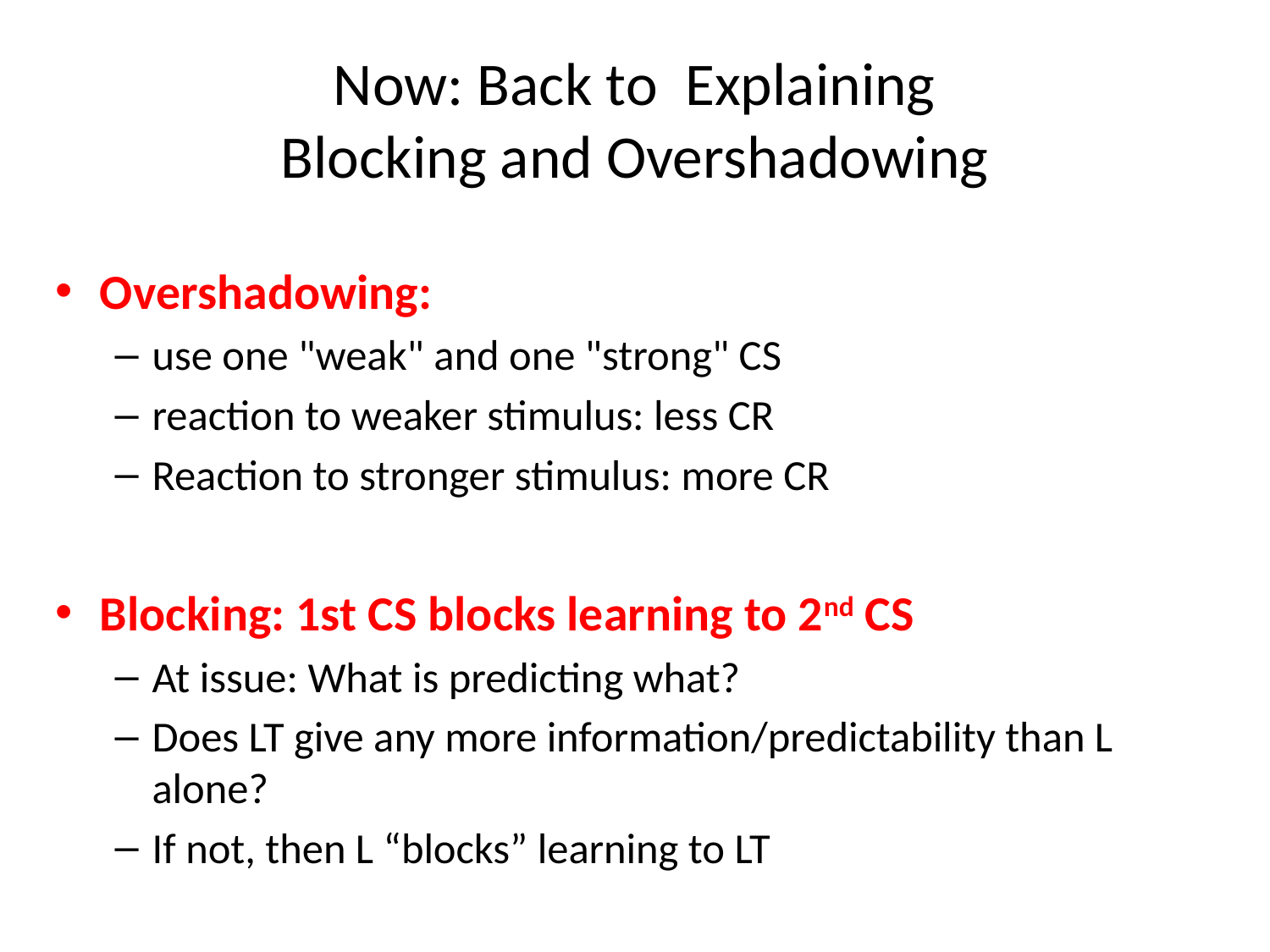

# Now: Back to  Explaining Blocking and Overshadowing
Overshadowing:
use one "weak" and one "strong" CS
reaction to weaker stimulus: less CR
Reaction to stronger stimulus: more CR

Blocking: 1st CS blocks learning to 2nd CS
At issue: What is predicting what?
Does LT give any more information/predictability than L alone?
If not, then L “blocks” learning to LT